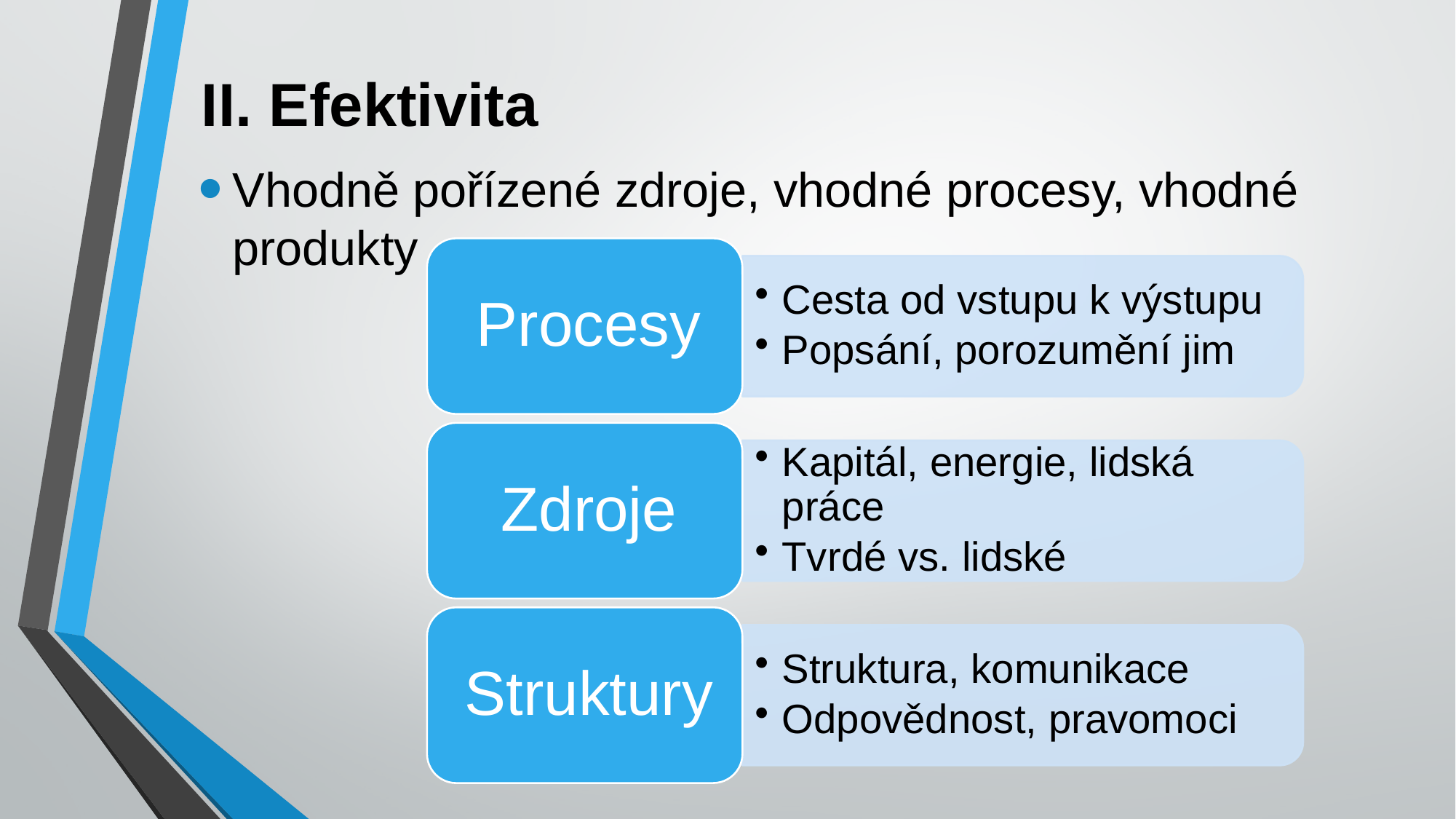

# II. Efektivita
Vhodně pořízené zdroje, vhodné procesy, vhodné produkty

Cesta od vstupu k výstupu
Popsání, porozumění jim
Procesy
Kapitál, energie, lidská práce
Tvrdé vs. lidské
Zdroje
Struktura, komunikace
Odpovědnost, pravomoci
Struktury